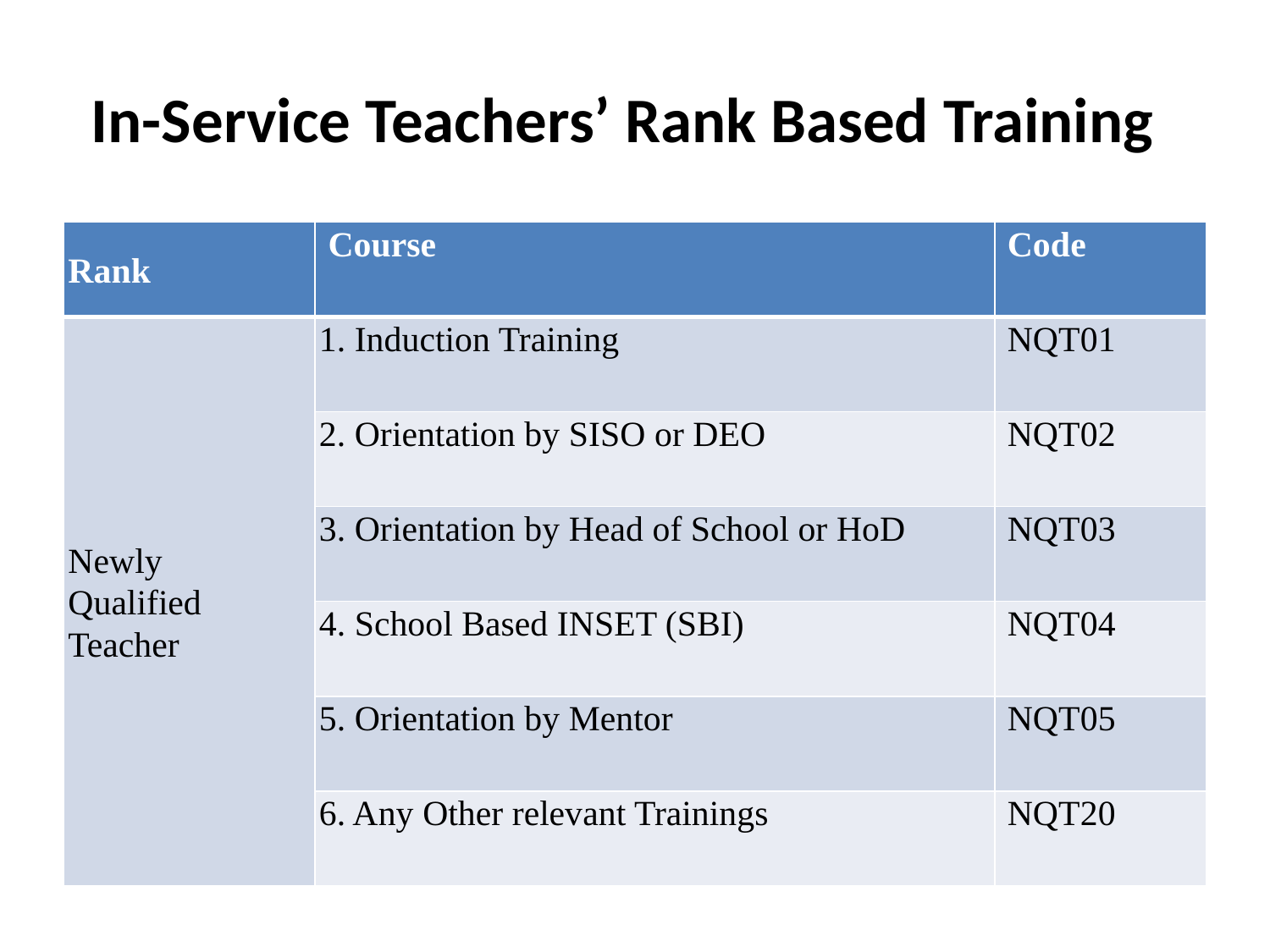

# In-Service Teachers’ Rank Based Training
| Rank | Course | Code |
| --- | --- | --- |
| Newly Qualified Teacher | 1. Induction Training | NQT01 |
|  | 2. Orientation by SISO or DEO | NQT02 |
|  | 3. Orientation by Head of School or HoD | NQT03 |
|  | 4. School Based INSET (SBI) | NQT04 |
|  | 5. Orientation by Mentor | NQT05 |
|  | 6. Any Other relevant Trainings | NQT20 |